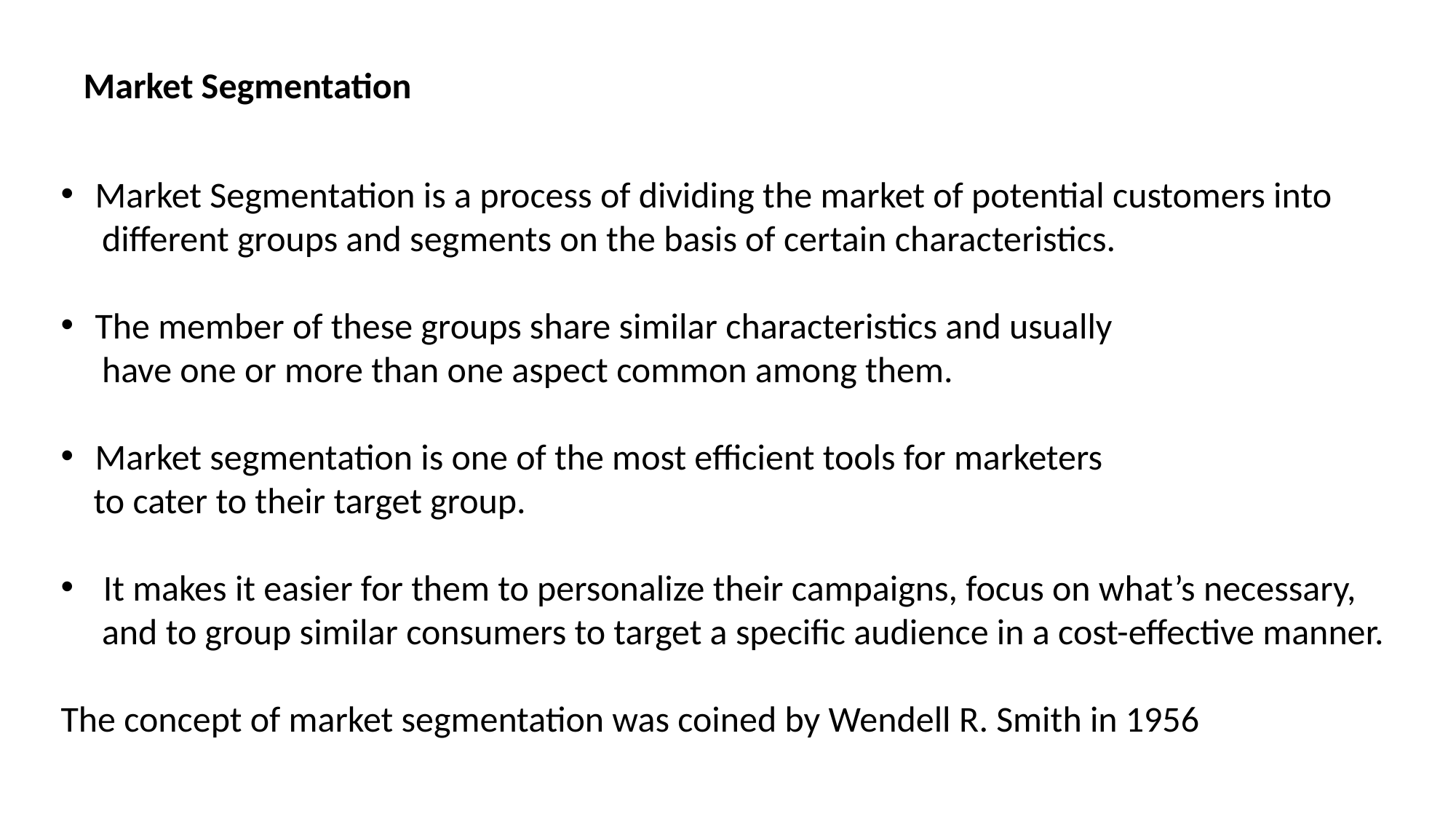

Market Segmentation
Market Segmentation is a process of dividing the market of potential customers into
     different groups and segments on the basis of certain characteristics.

The member of these groups share similar characteristics and usually
     have one or more than one aspect common among them.

Market segmentation is one of the most efficient tools for marketers
    to cater to their target group.

 It makes it easier for them to personalize their campaigns, focus on what’s necessary,
     and to group similar consumers to target a specific audience in a cost-effective manner.

The concept of market segmentation was coined by Wendell R. Smith in 1956